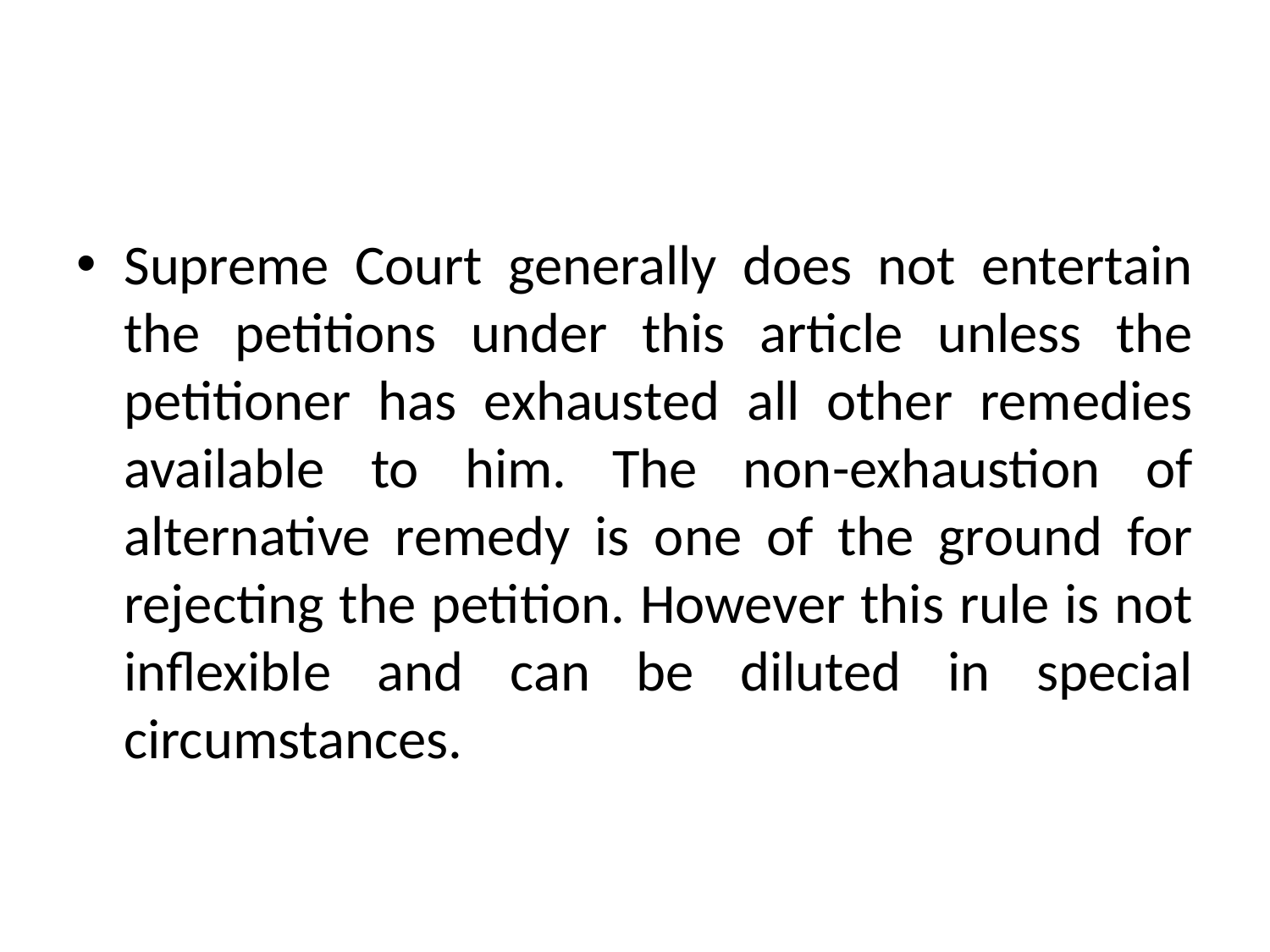

#
Supreme Court generally does not entertain the petitions under this article unless the petitioner has exhausted all other remedies available to him. The non-exhaustion of alternative remedy is one of the ground for rejecting the petition. However this rule is not inflexible and can be diluted in special circumstances.